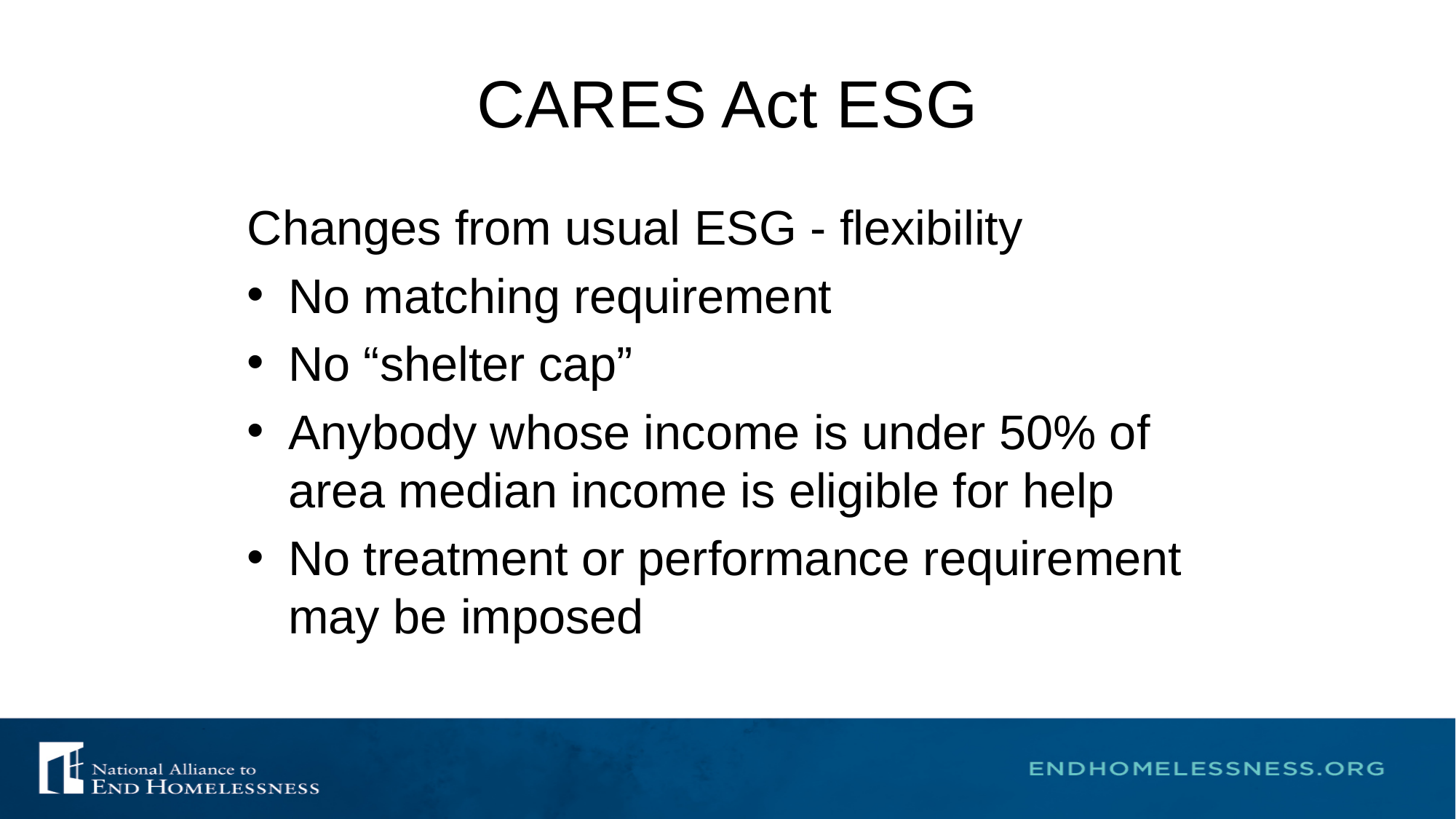

# CARES Act ESG
Changes from usual ESG - flexibility
No matching requirement
No “shelter cap”
Anybody whose income is under 50% of area median income is eligible for help
No treatment or performance requirement may be imposed